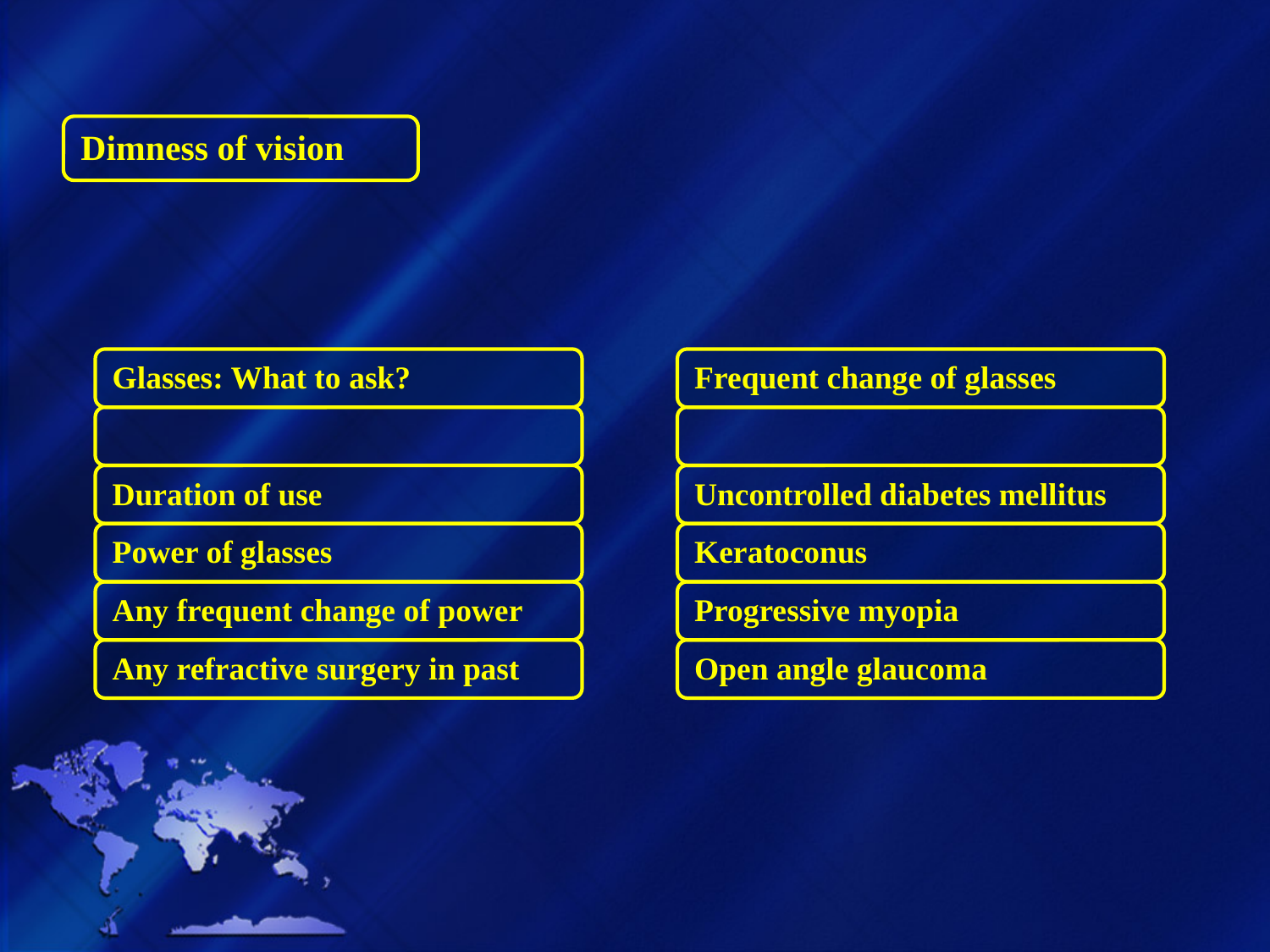

Dimness of vision
Glasses: What to ask?
Duration of use
Power of glasses
Any frequent change of power
Any refractive surgery in past
Frequent change of glasses
Uncontrolled diabetes mellitus
Keratoconus
Progressive myopia
Open angle glaucoma